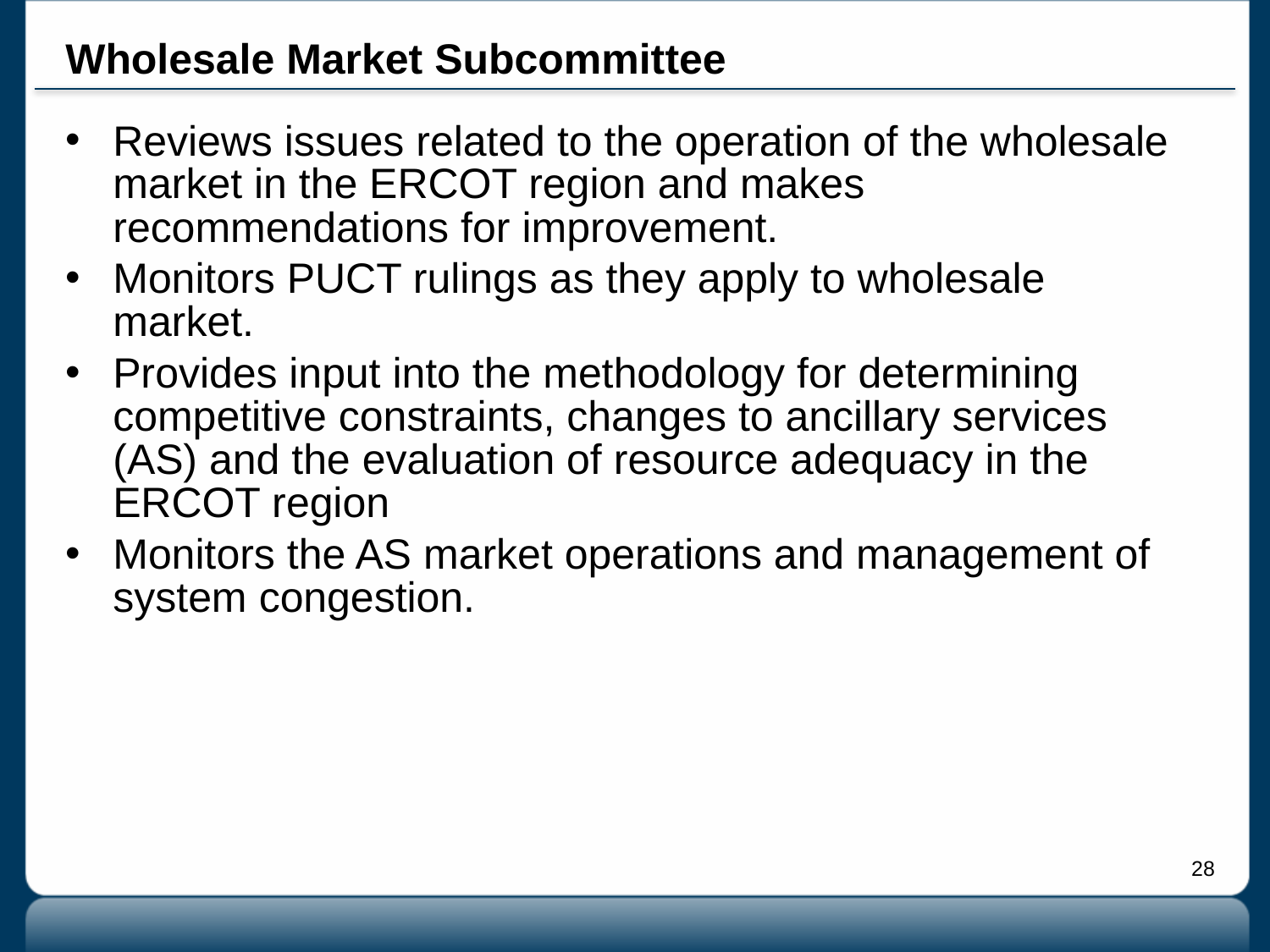

# Wholesale Market Subcommittee
Reviews issues related to the operation of the wholesale market in the ERCOT region and makes recommendations for improvement.
Monitors PUCT rulings as they apply to wholesale market.
Provides input into the methodology for determining competitive constraints, changes to ancillary services (AS) and the evaluation of resource adequacy in the ERCOT region
Monitors the AS market operations and management of system congestion.